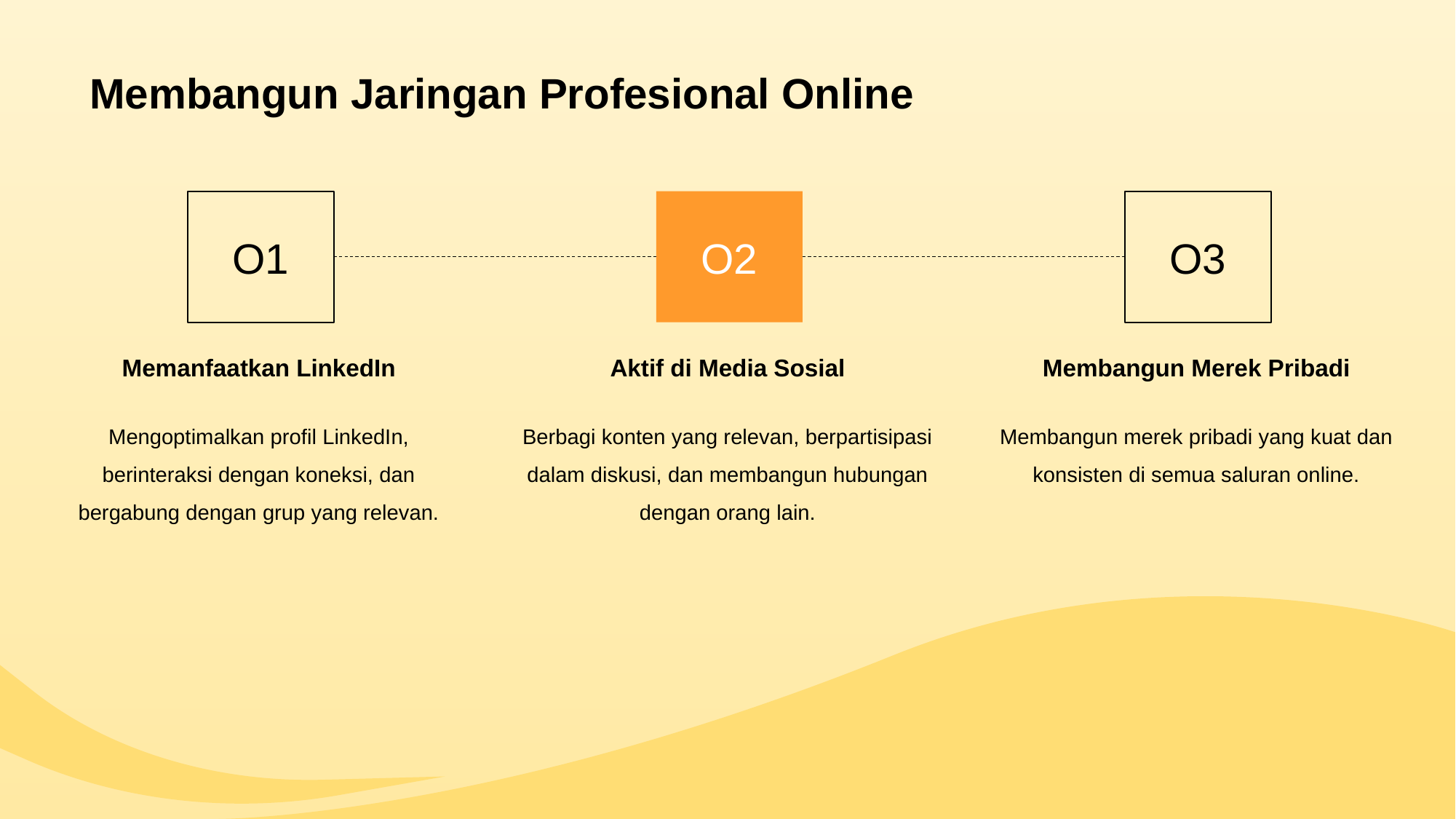

# Membangun Jaringan Profesional Online
O1
O2
O3
Memanfaatkan LinkedIn
Aktif di Media Sosial
Membangun Merek Pribadi
Mengoptimalkan profil LinkedIn, berinteraksi dengan koneksi, dan bergabung dengan grup yang relevan.
Berbagi konten yang relevan, berpartisipasi dalam diskusi, dan membangun hubungan dengan orang lain.
Membangun merek pribadi yang kuat dan konsisten di semua saluran online.